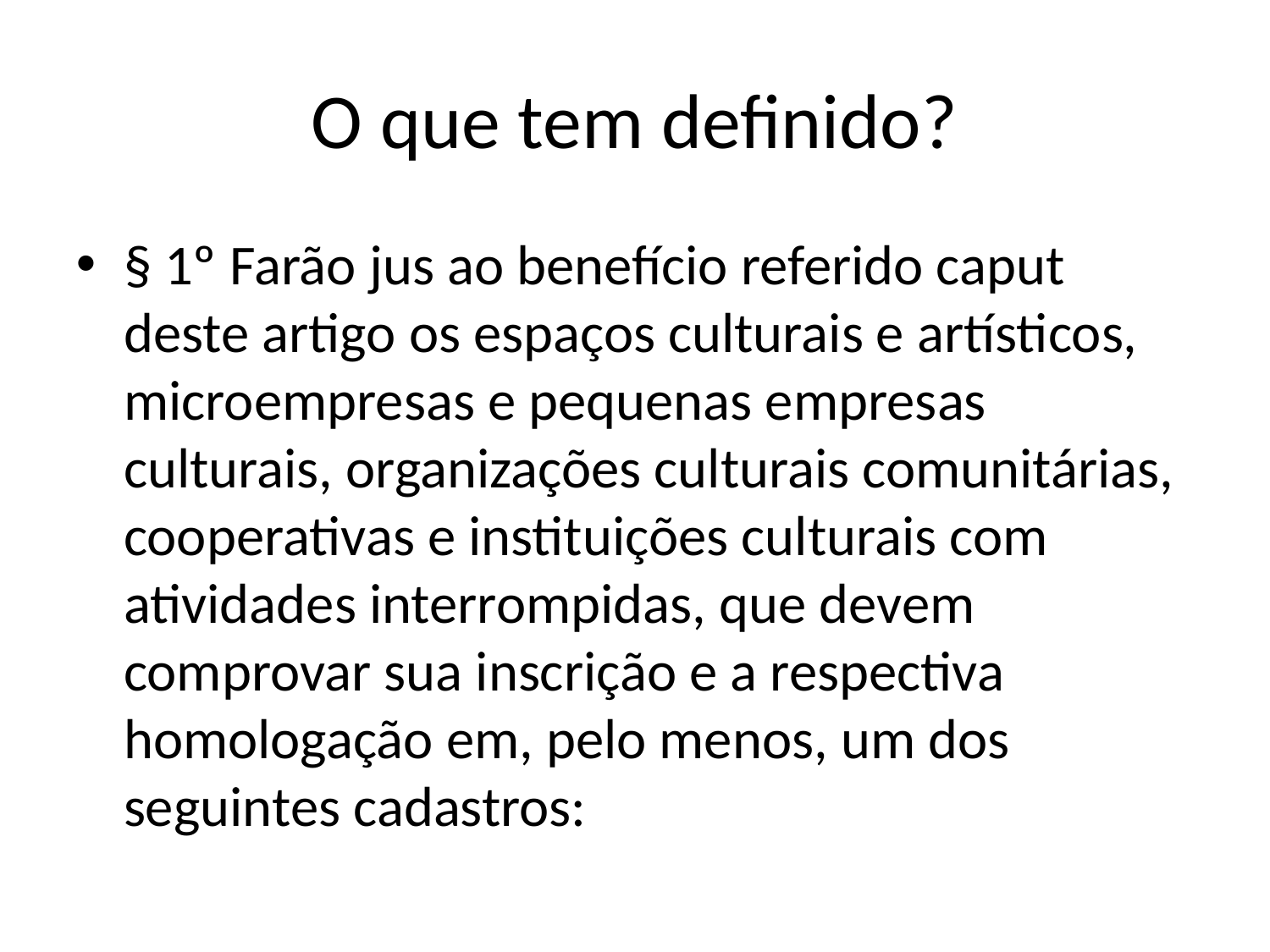

O que tem definido?
§ 1º Farão jus ao benefício referido caput deste artigo os espaços culturais e artísticos, microempresas e pequenas empresas culturais, organizações culturais comunitárias, cooperativas e instituições culturais com atividades interrompidas, que devem comprovar sua inscrição e a respectiva homologação em, pelo menos, um dos seguintes cadastros: